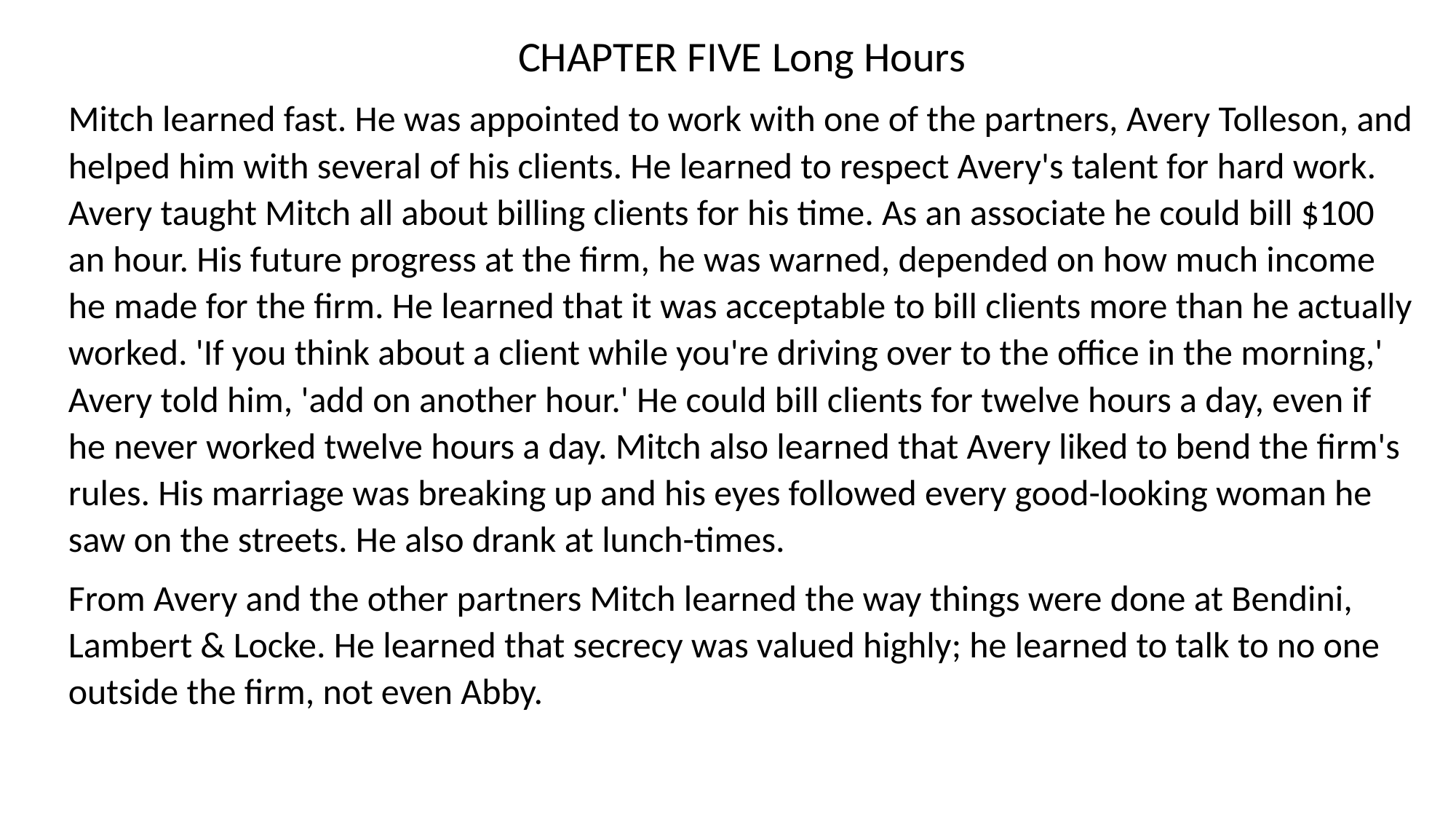

CHAPTER FIVE Long Hours
Mitch learned fast. He was appointed to work with one of the partners, Avery Tolleson, and helped him with several of his clients. He learned to respect Avery's talent for hard work. Avery taught Mitch all about billing clients for his time. As an associate he could bill $100 an hour. His future progress at the firm, he was warned, depended on how much income he made for the firm. He learned that it was acceptable to bill clients more than he actually worked. 'If you think about a client while you're driving over to the office in the morning,' Avery told him, 'add on another hour.' He could bill clients for twelve hours a day, even if he never worked twelve hours a day. Mitch also learned that Avery liked to bend the firm's rules. His marriage was breaking up and his eyes followed every good-looking woman he saw on the streets. He also drank at lunch-times.
From Avery and the other partners Mitch learned the way things were done at Bendini, Lambert & Locke. He learned that secrecy was valued highly; he learned to talk to no one outside the firm, not even Abby.